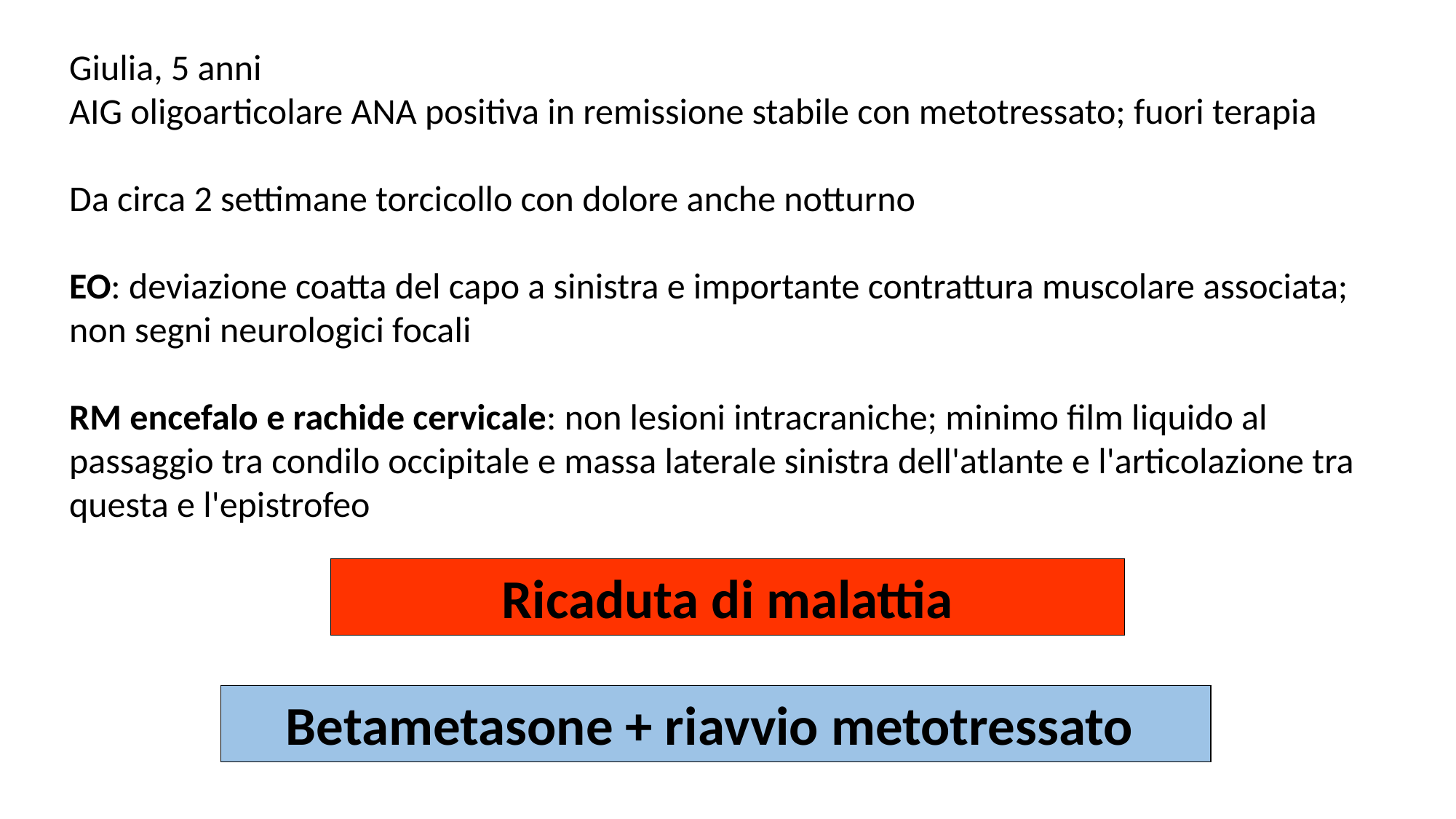

Giulia, 5 anni
AIG oligoarticolare ANA positiva in remissione stabile con metotressato; fuori terapia

Da circa 2 settimane torcicollo con dolore anche notturno

EO: deviazione coatta del capo a sinistra e importante contrattura muscolare associata; non segni neurologici focali

RM encefalo e rachide cervicale: non lesioni intracraniche; minimo film liquido al passaggio tra condilo occipitale e massa laterale sinistra dell'atlante e l'articolazione tra questa e l'epistrofeo

Ricaduta di malattia
Betametasone + riavvio metotressato